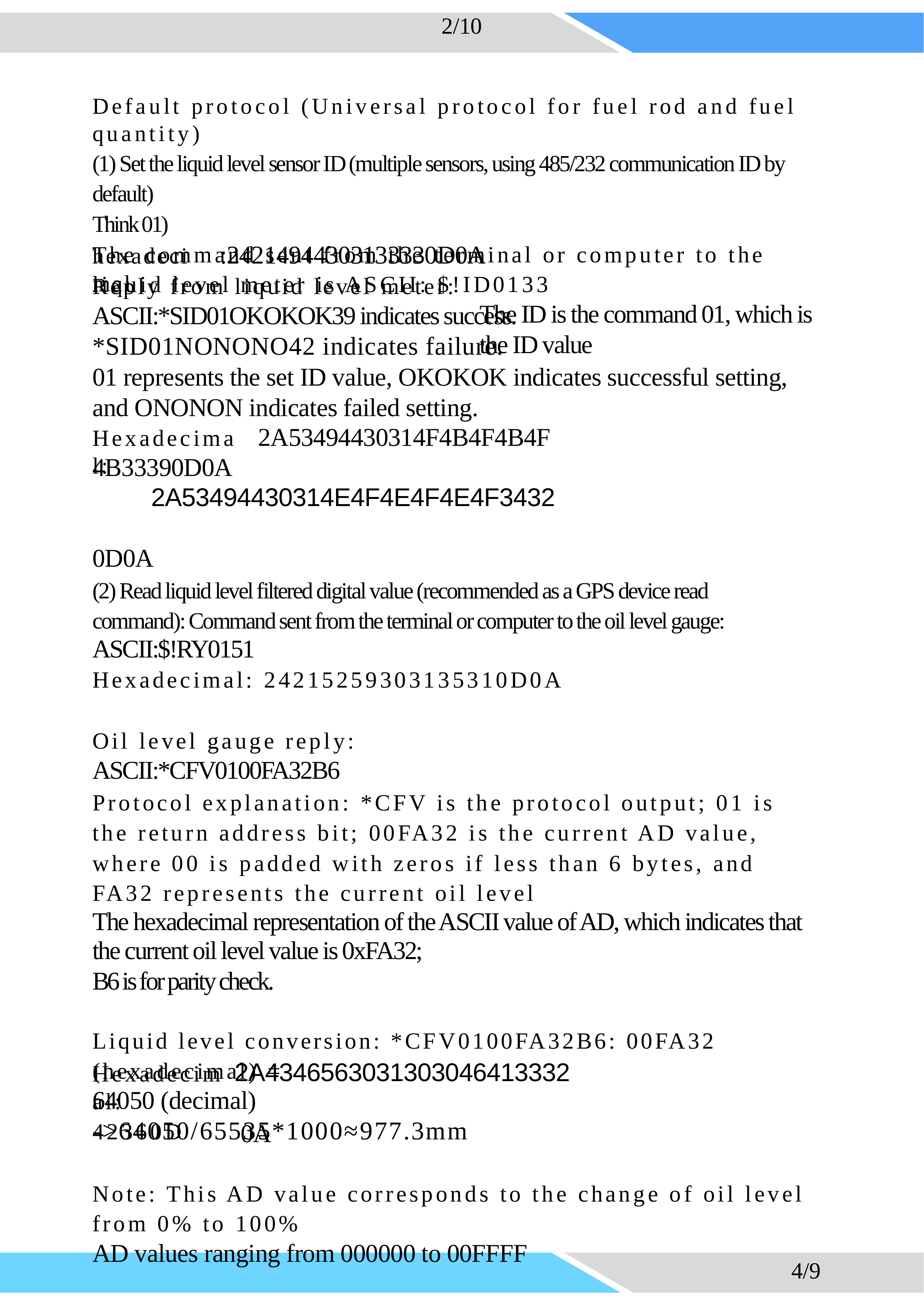

2/10

Default protocol (Universal protocol for fuel rod and fuel quantity)
(1) Set the liquid level sensor ID (multiple sensors, using 485/232 communication ID by default)
Think 01)
The command sent from the terminal or computer to the liquid level meter is ASCII: $!ID0133
The ID is the command 01, which is the ID value
:24214944303133330D0A
hexadecimal
Reply from liquid level meter:
ASCII:*SID01OKOKOK39 indicates success.
*SID01NONONO42 indicates failure.
01 represents the set ID value, OKOKOK indicates successful setting, and ONONON indicates failed setting.
2A53494430314F4B4F4B4F
Hexadecimal:
4B33390D0A
2A53494430314E4F4E4F4E4F3432
0D0A
(2) Read liquid level filtered digital value (recommended as a GPS device read command): Command sent from the terminal or computer to the oil level gauge:
ASCII:$!RY0151
Hexadecimal: 24215259303135310D0A
Oil level gauge reply:
ASCII:*CFV0100FA32B6
Protocol explanation: *CFV is the protocol output; 01 is the return address bit; 00FA32 is the current AD value, where 00 is padded with zeros if less than 6 bytes, and FA32 represents the current oil level
The hexadecimal representation of the ASCII value of AD, which indicates that the current oil level value is 0xFA32;
B6 is for parity check.

Liquid level conversion: *CFV0100FA32B6: 00FA32 (hexadecimal) =
64050 (decimal)
->64050/65535*1000≈977.3mm

Note: This AD value corresponds to the change of oil level from 0% to 100%
AD values ranging from 000000 to 00FFFF
2A4346563031303046413332
0A
Hexadecimal: 42360D
4/9